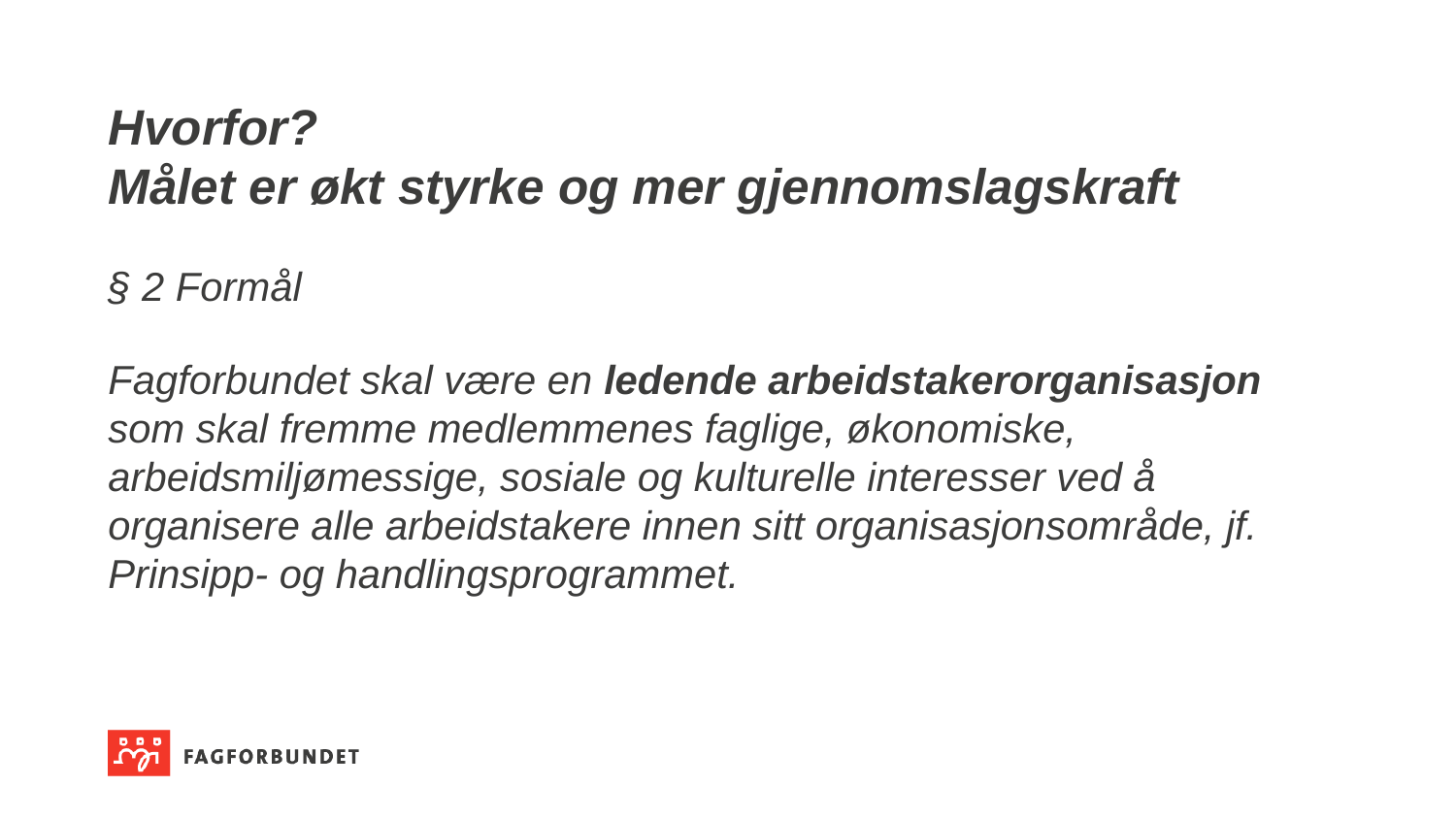

# Hvorfor? Målet er økt styrke og mer gjennomslagskraft
§ 2 Formål
Fagforbundet skal være en ledende arbeidstakerorganisasjon som skal fremme medlemmenes faglige, økonomiske, arbeidsmiljømessige, sosiale og kulturelle interesser ved å organisere alle arbeidstakere innen sitt organisasjonsområde, jf. Prinsipp- og handlingsprogrammet.